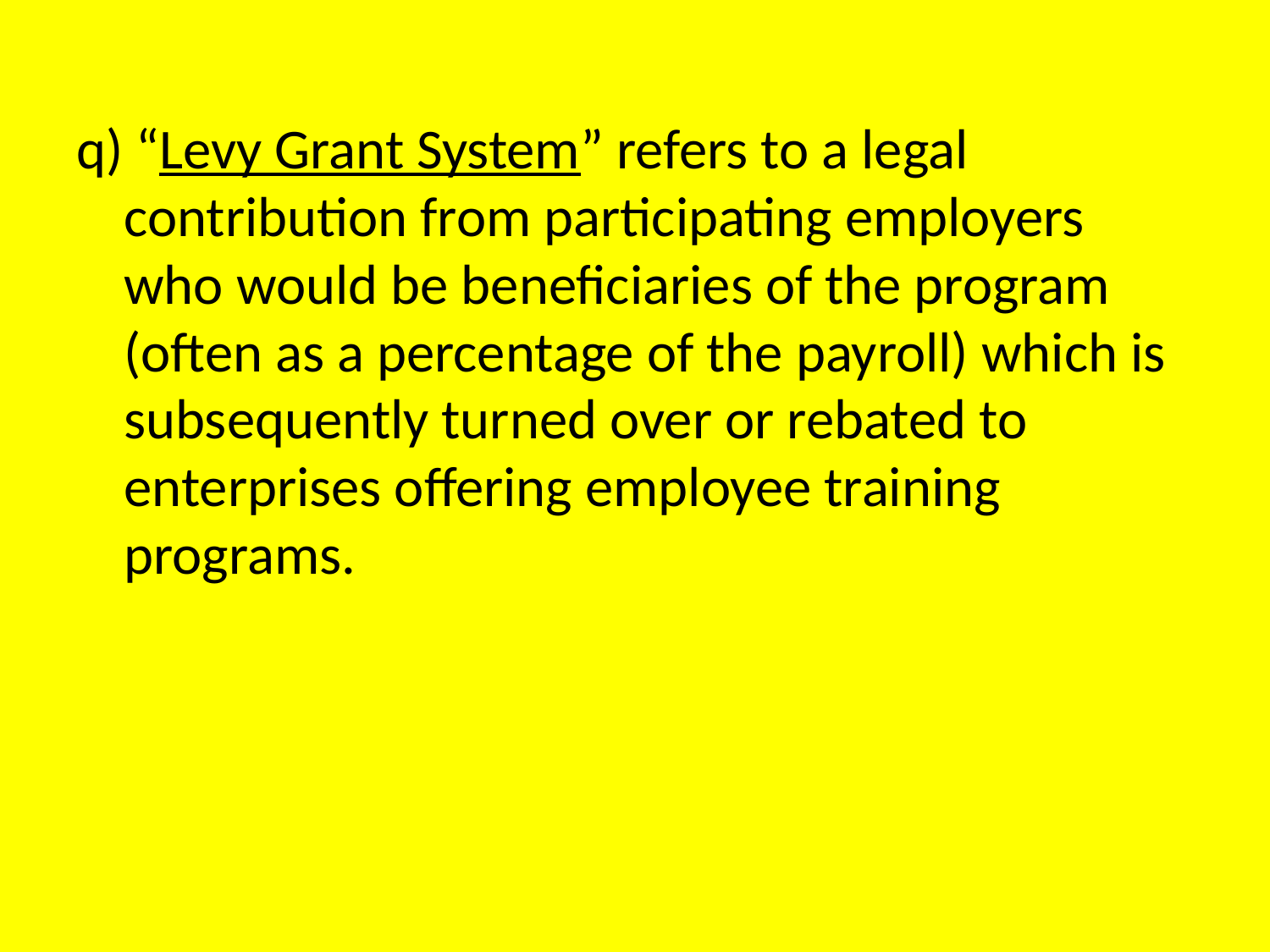

q) “Levy Grant System” refers to a legal contribution from participating employers who would be beneficiaries of the program (often as a percentage of the payroll) which is subsequently turned over or rebated to enterprises offering employee training programs.